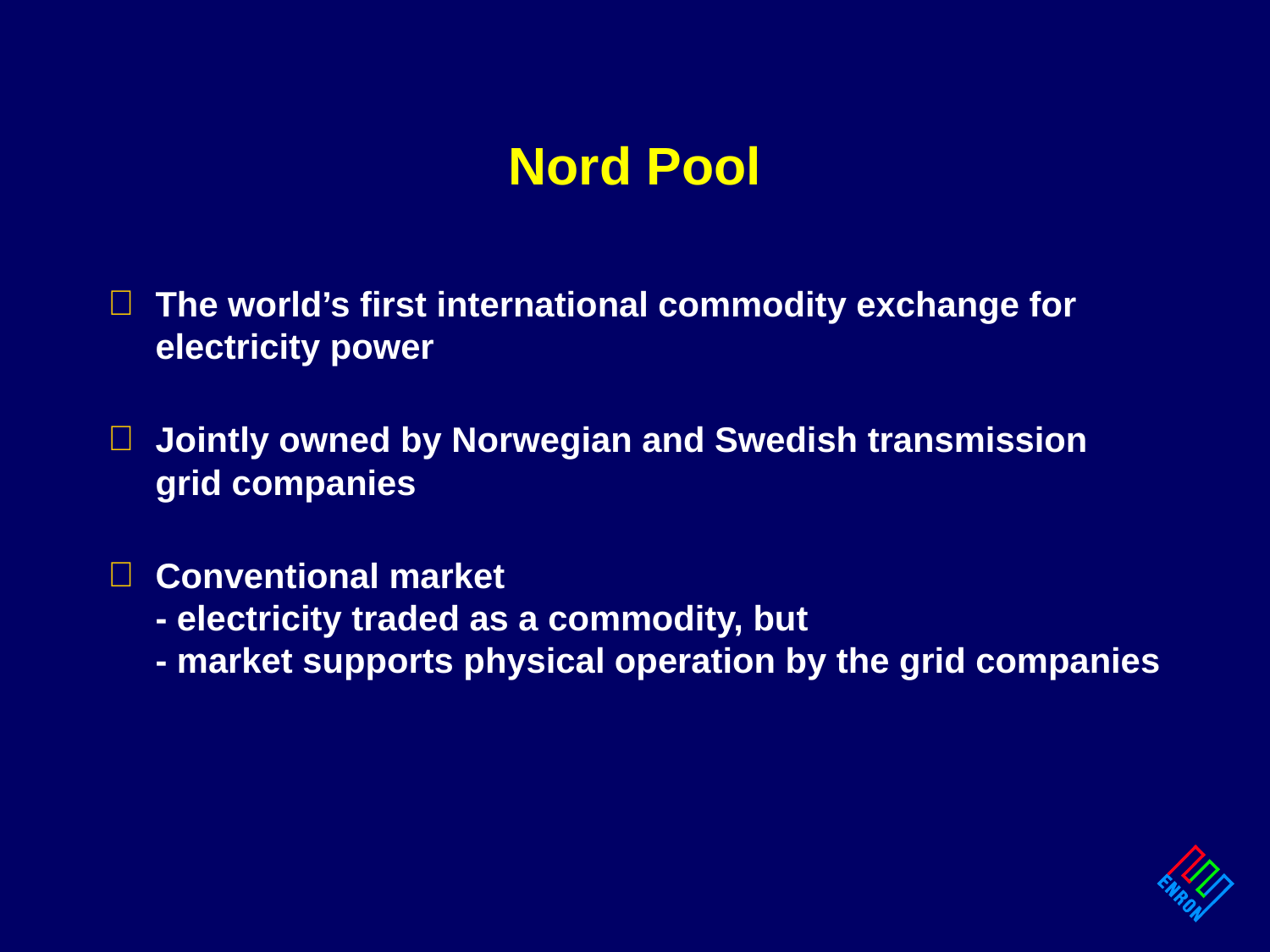

# Nord Pool
The world’s first international commodity exchange for electricity power
Jointly owned by Norwegian and Swedish transmission grid companies
Conventional market
- electricity traded as a commodity, but
- market supports physical operation by the grid companies